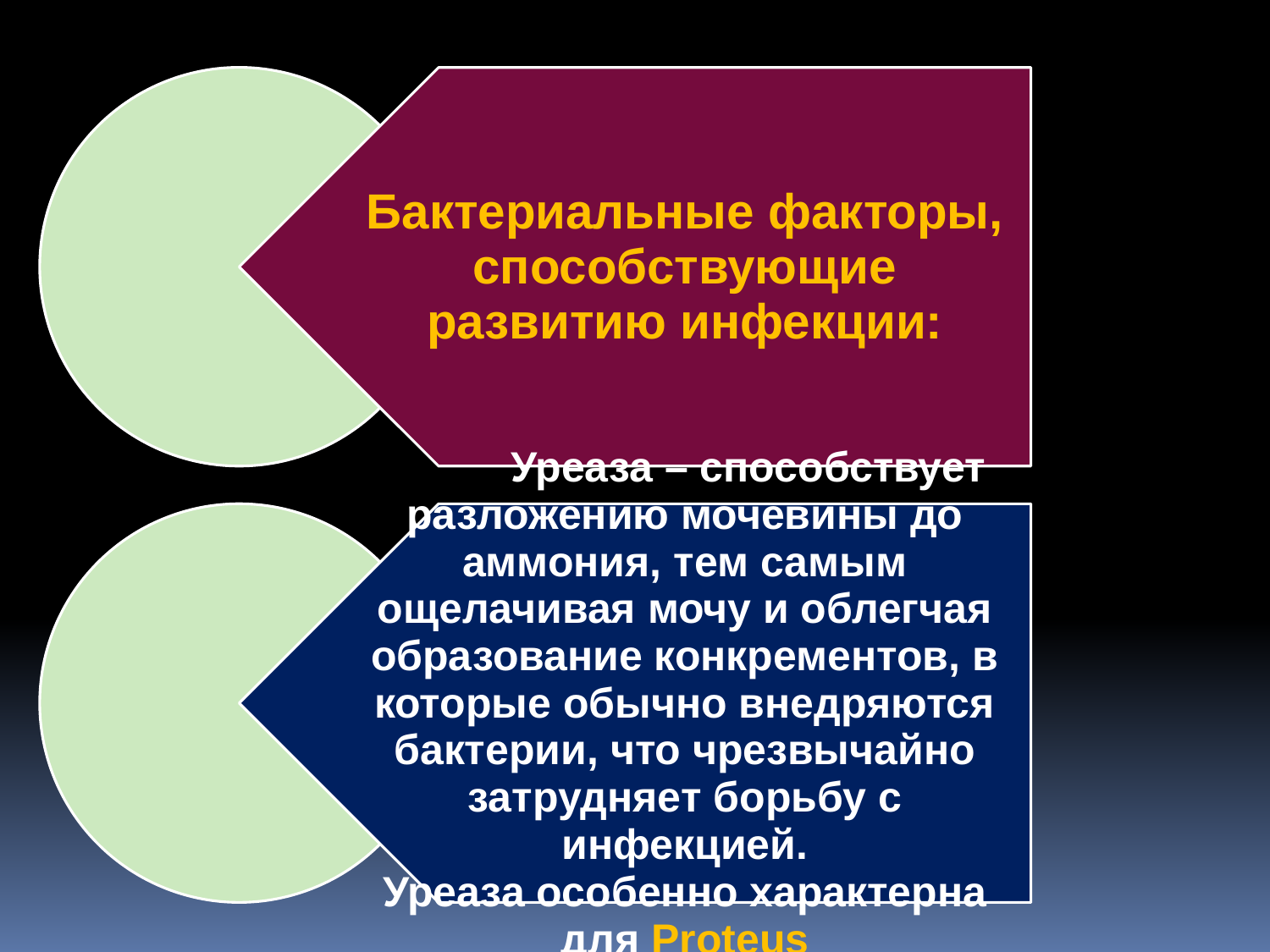

Бактериальные факторы, способствующие развитию инфекции:
	Уреаза – способствует разложению мочевины до аммония, тем самым ощелачивая мочу и облегчая образование конкрементов, в которые обычно внедряются бактерии, что чрезвычайно затрудняет борьбу с инфекцией.